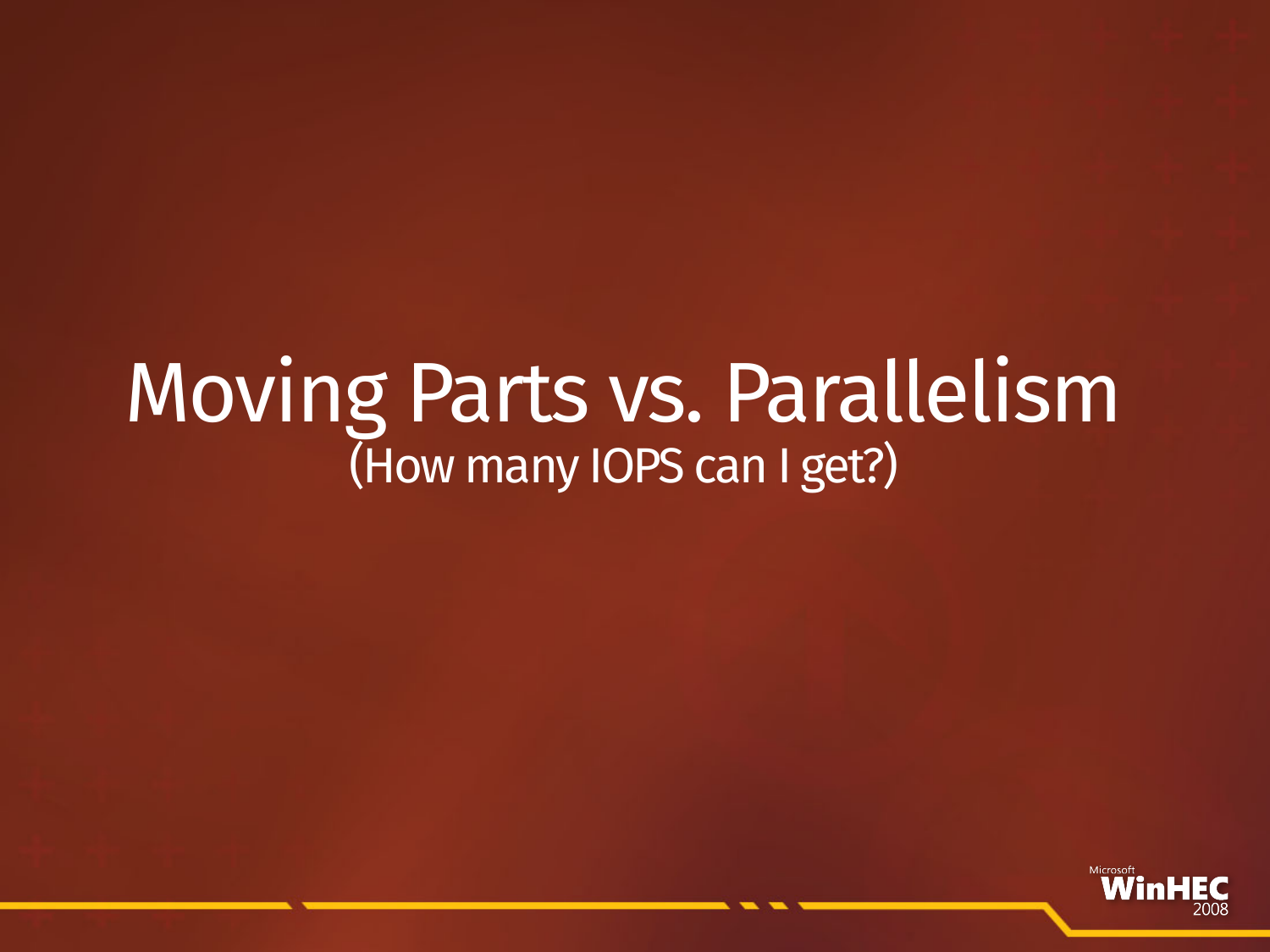

# Moving Parts vs. Parallelism (How many IOPS can I get?)